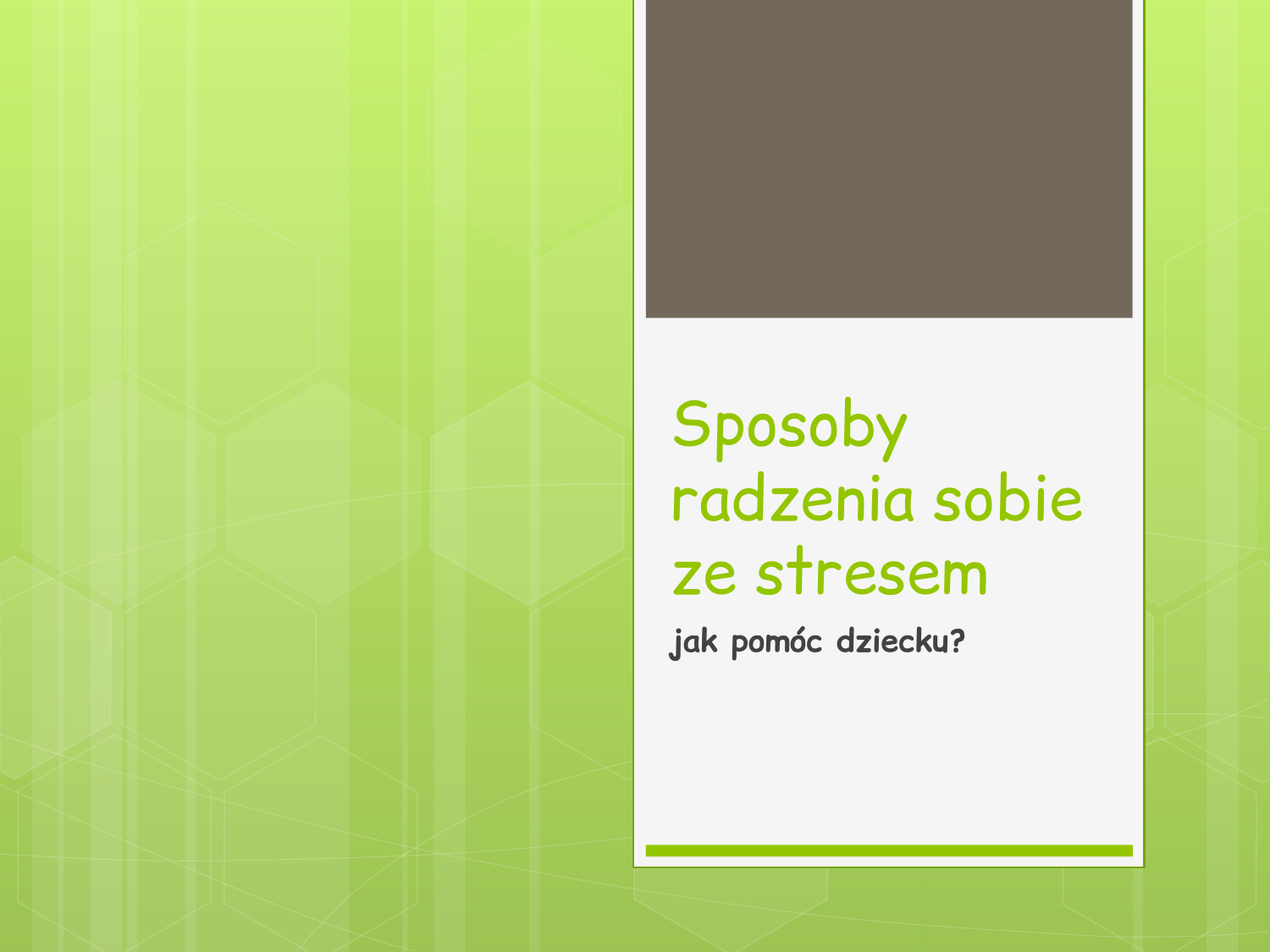

# Sposoby radzenia sobie ze stresem
jak pomóc dziecku?